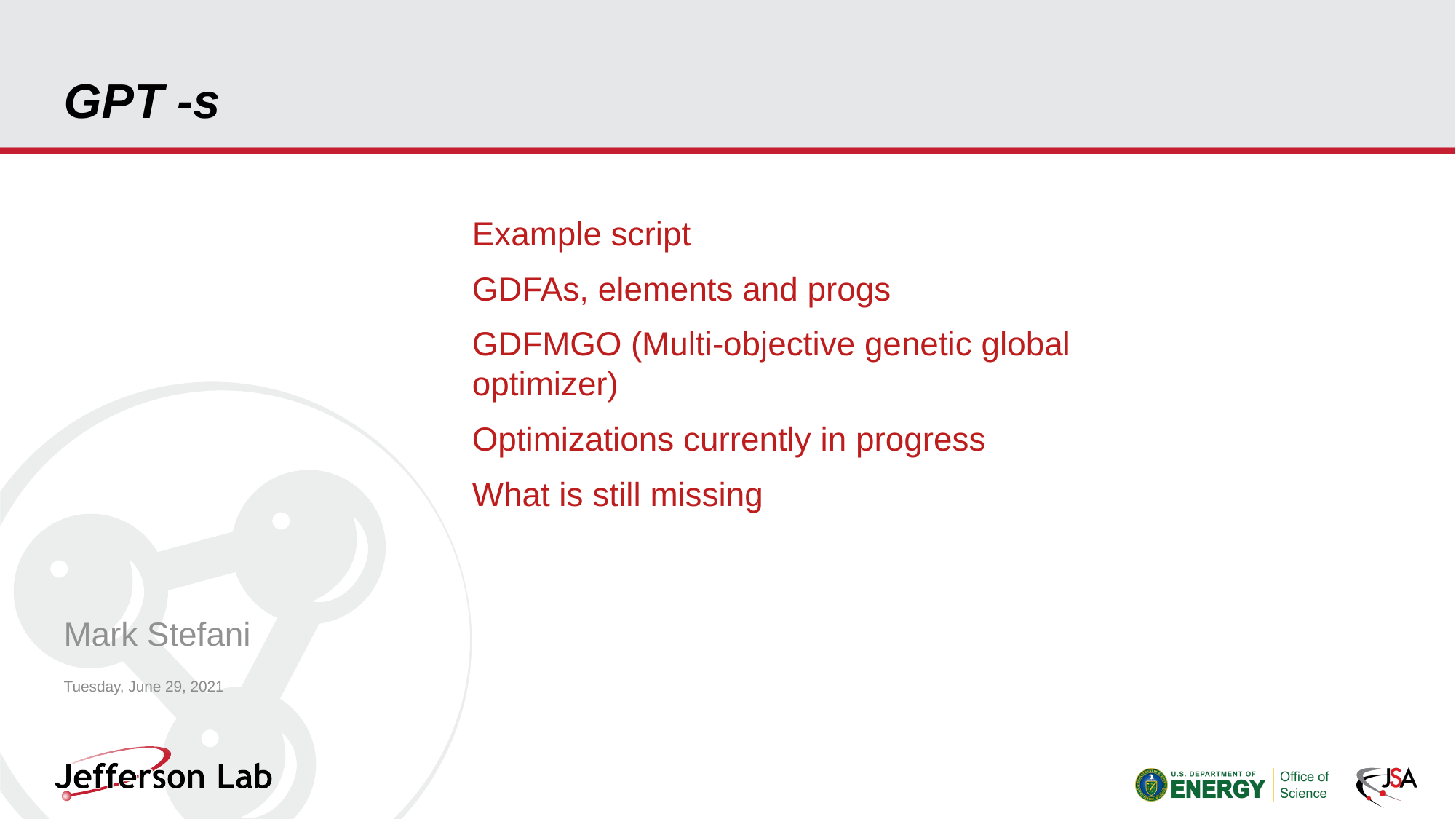

# GPT -s
Example script
GDFAs, elements and progs
GDFMGO (Multi-objective genetic global optimizer)
Optimizations currently in progress
What is still missing

Mark Stefani
Tuesday, June 29, 2021